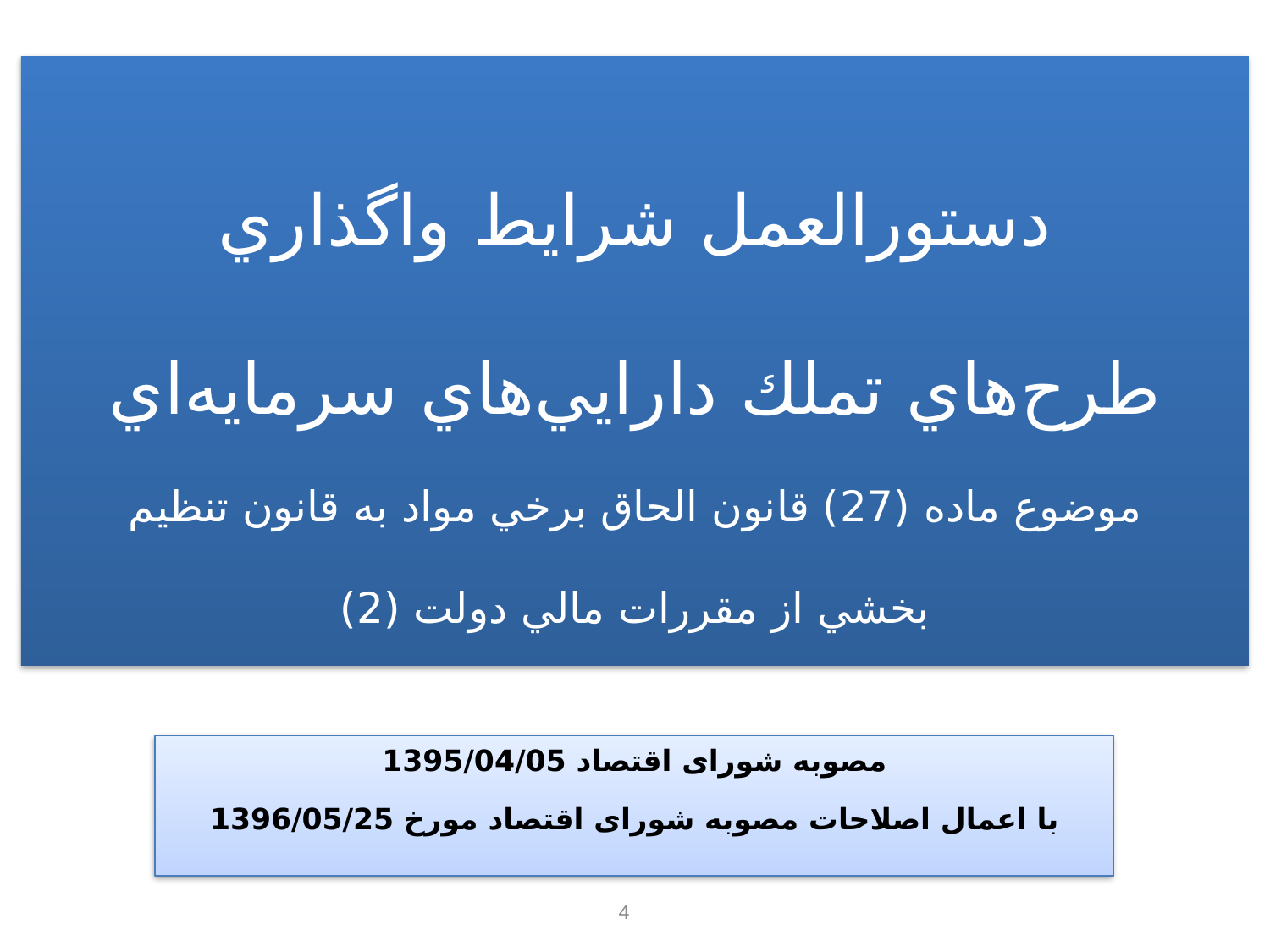

# دستورالعمل شرایط واگذاري طرح‌هاي تملك دارايي‌هاي سرمايه‌اي موضوع ماده (27) قانون الحاق برخي مواد به قانون تنظيم بخشي از مقررات مالي دولت (2)
مصوبه شورای اقتصاد 1395/04/05
با اعمال اصلاحات مصوبه شورای اقتصاد مورخ 1396/05/25
4